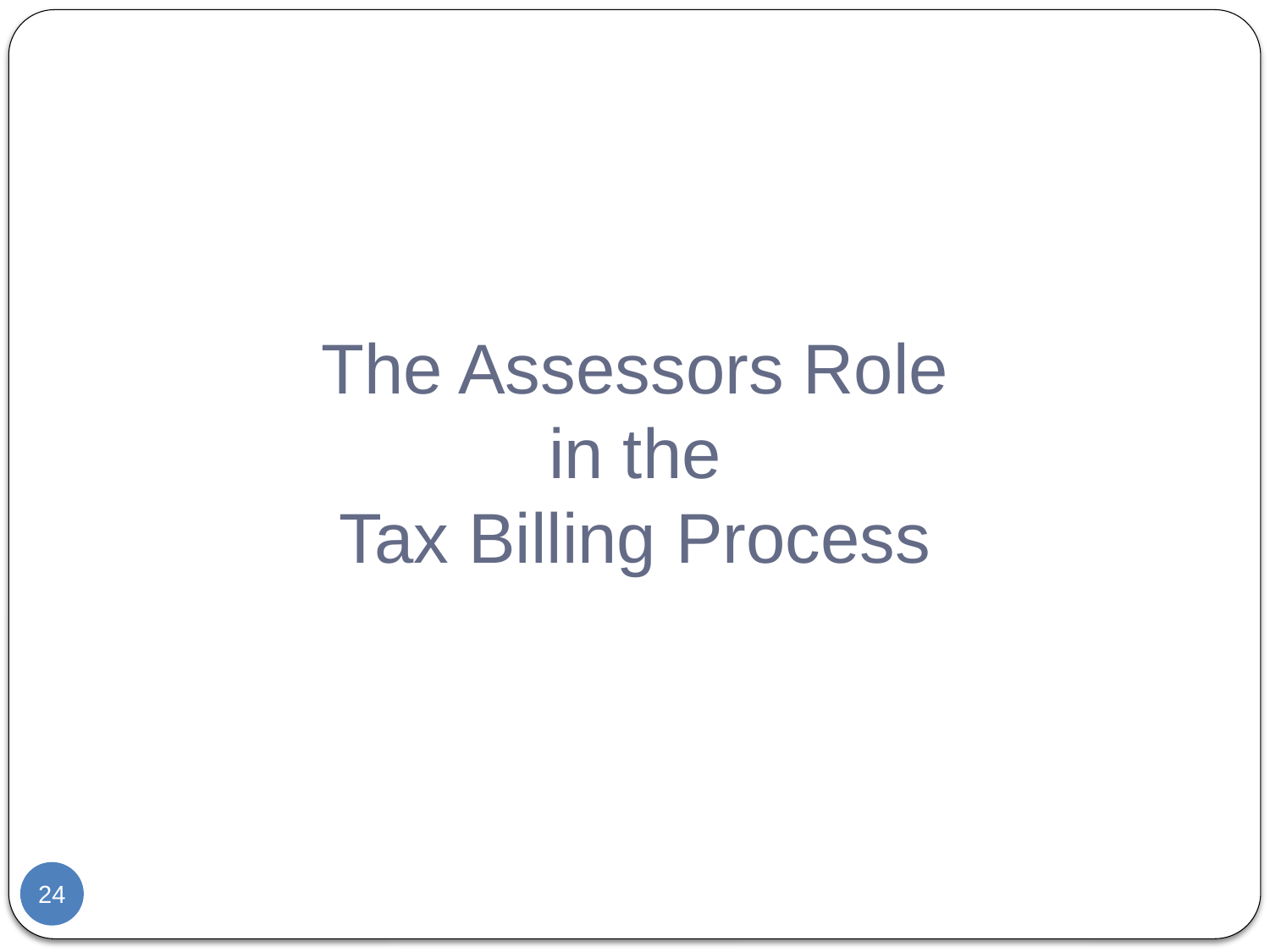

The Assessors Role
in the
Tax Billing Process

24